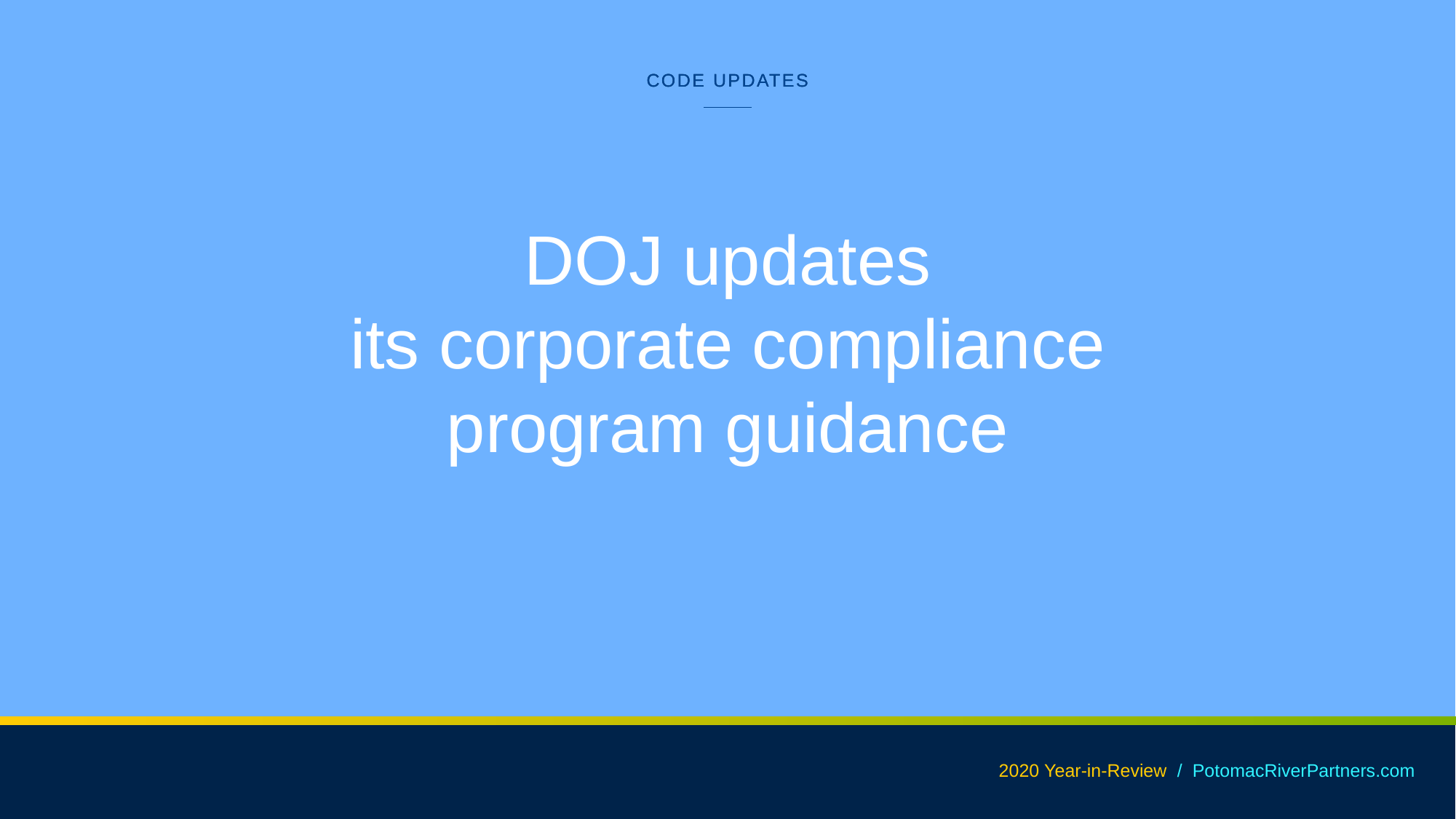

CODE UPDATES
CODE UPDATES
DOJ updates
its corporate compliance program guidance

2020 Year-in-Review  /  PotomacRiverPartners.com